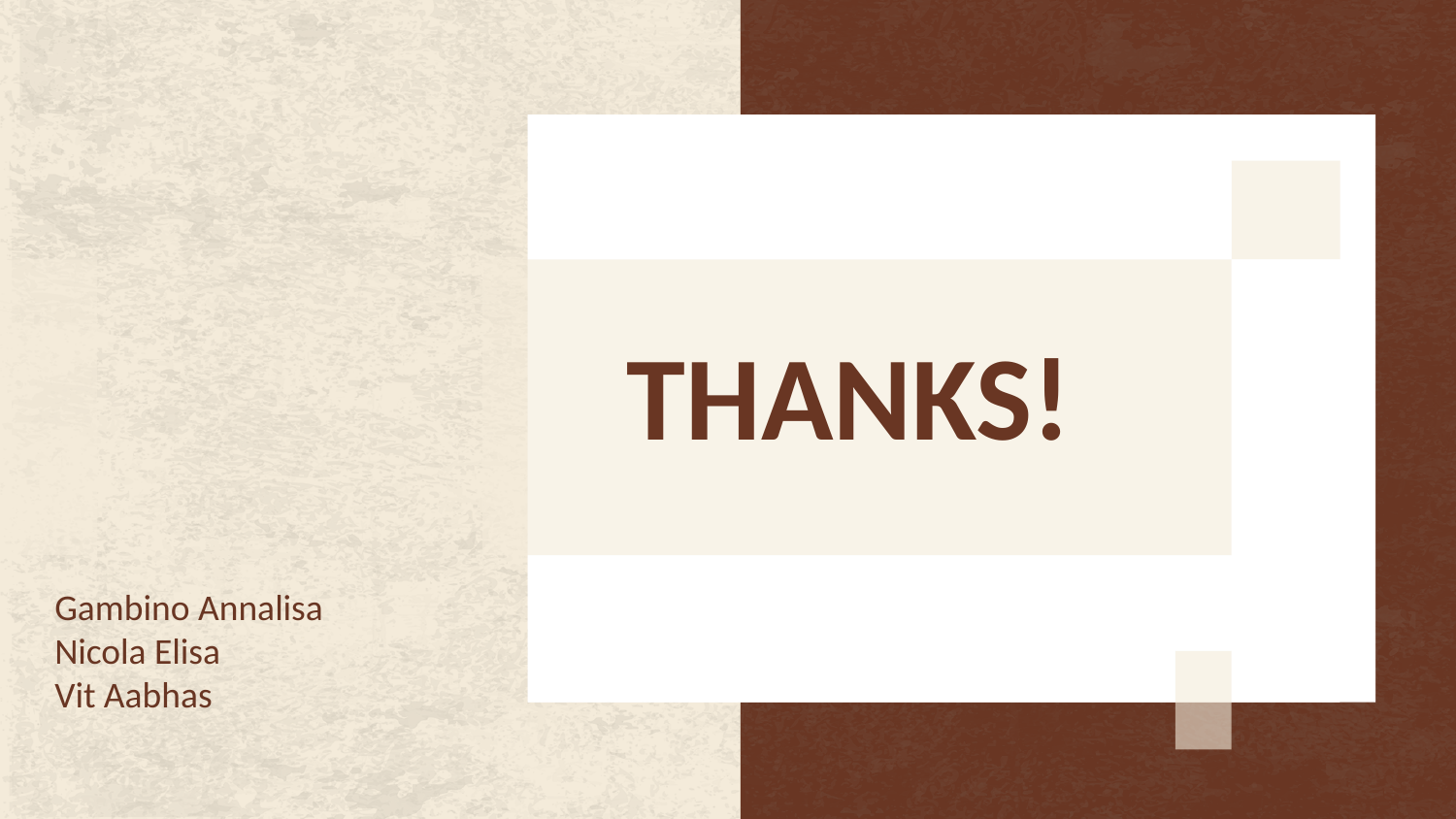

# THANKS!

Gambino Annalisa
Nicola Elisa
Vit Aabhas